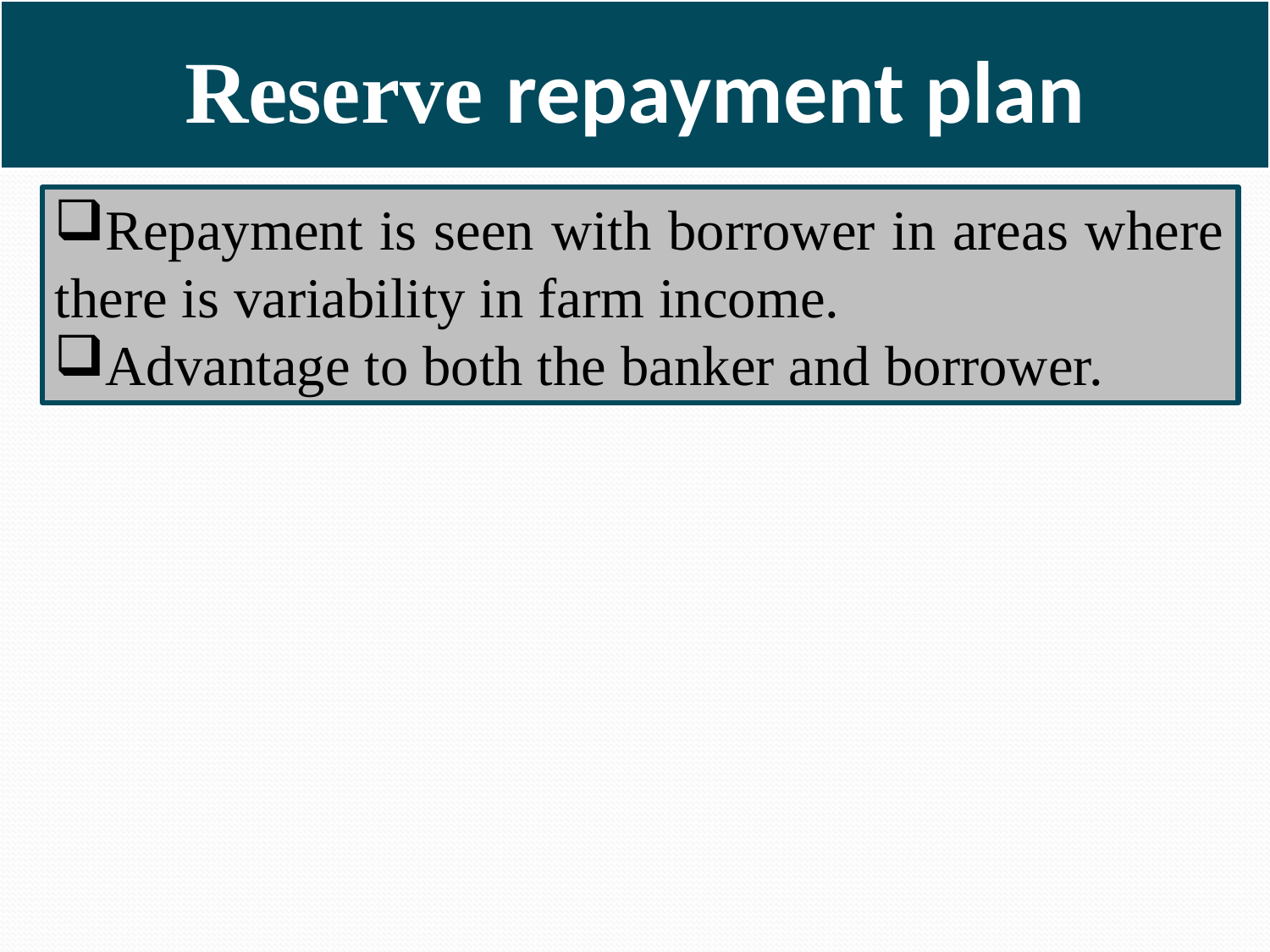

# Reserve repayment plan
Repayment is seen with borrower in areas where there is variability in farm income.
Advantage to both the banker and borrower.